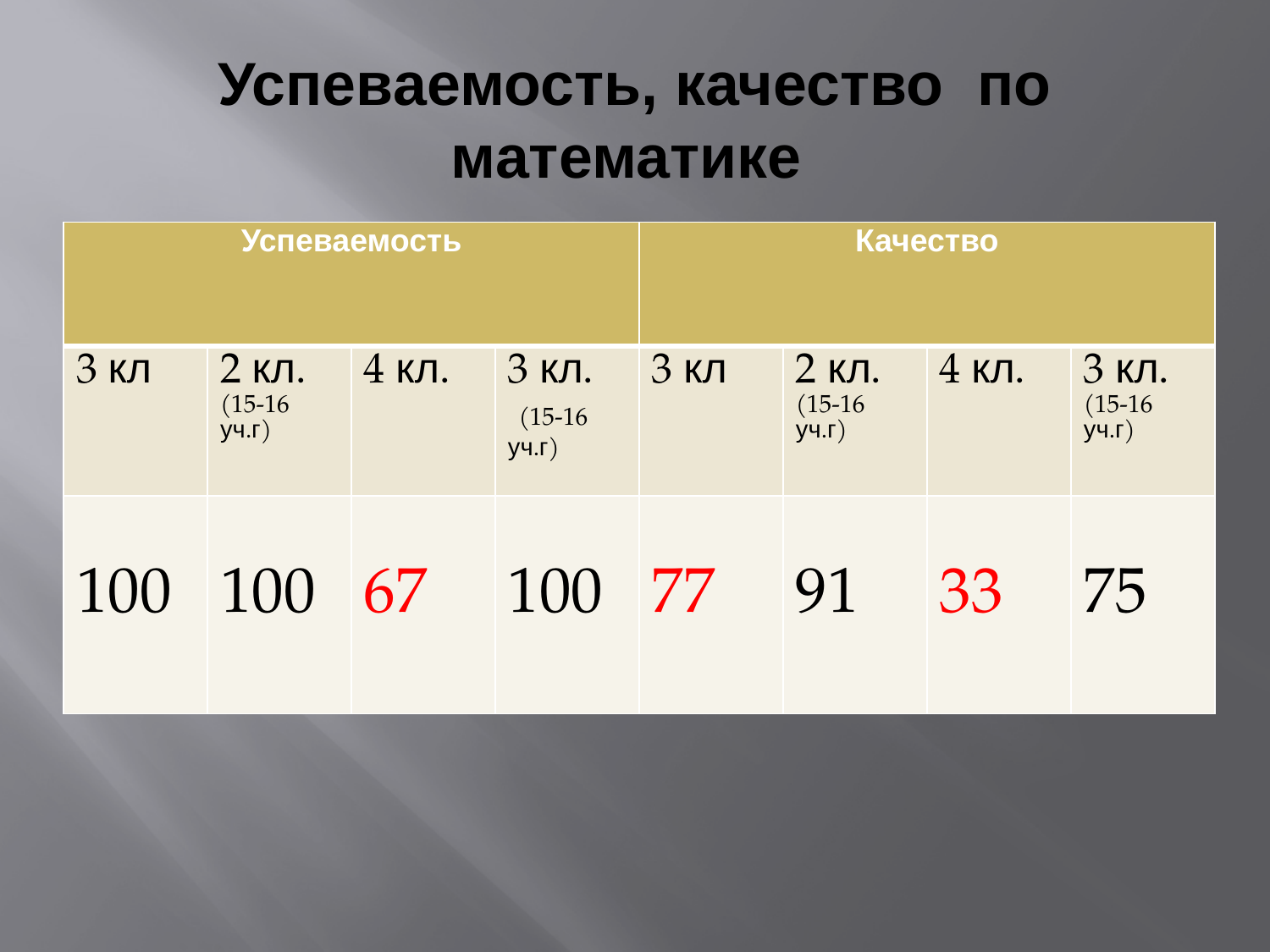

# Успеваемость, качество  по математике
| Успеваемость |  |  |  | Качество |  |  |  |
| --- | --- | --- | --- | --- | --- | --- | --- |
| 3 кл | 2 кл. (15-16 уч.г) | 4 кл. | 3 кл. (15-16 уч.г) | 3 кл | 2 кл. (15-16 уч.г) | 4 кл. | 3 кл. (15-16 уч.г) |
| 100 | 100 | 67 | 100 | 77 | 91 | 33 | 75 |